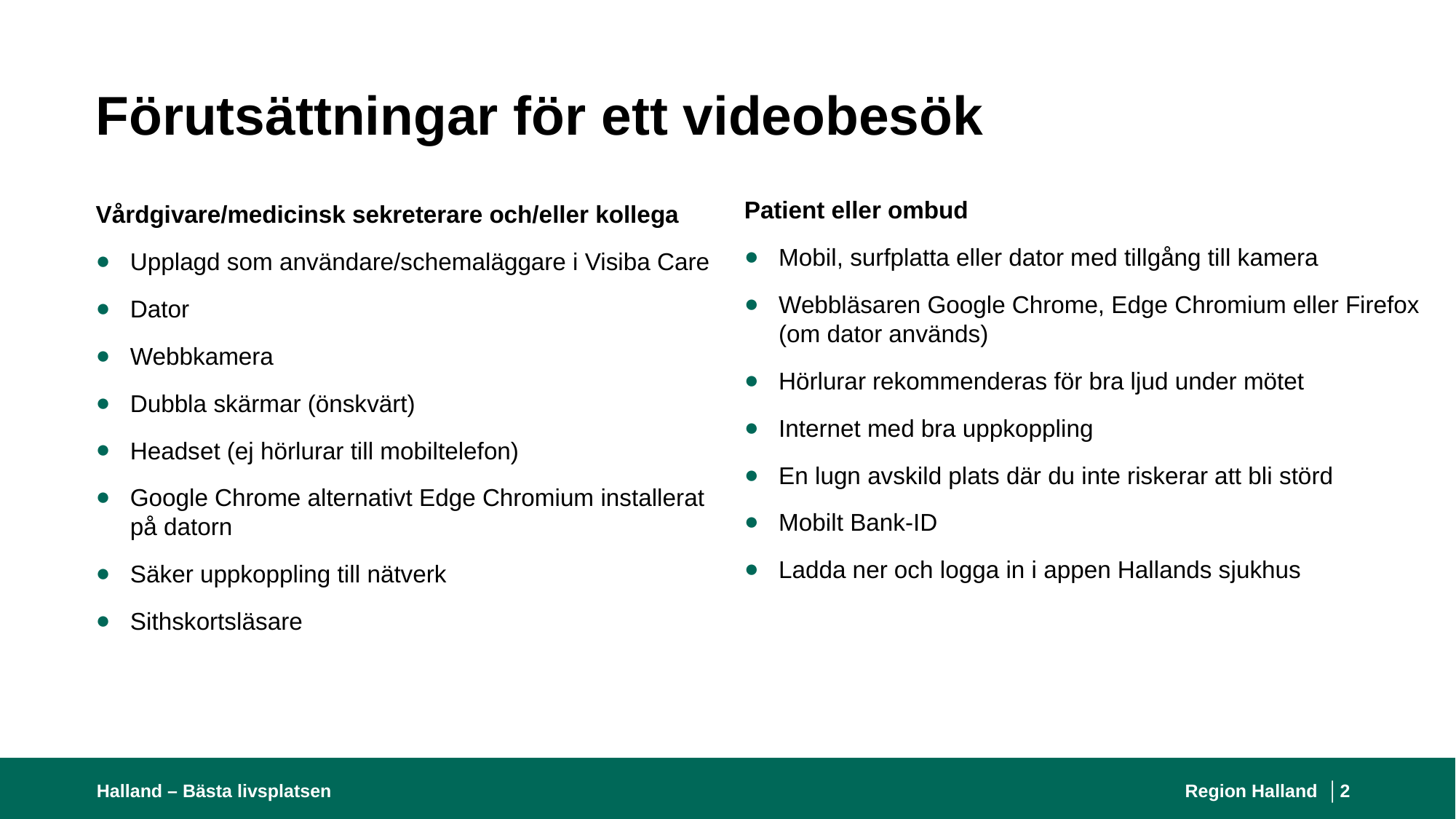

# Förutsättningar för ett videobesök
Patient eller ombud
Mobil, surfplatta eller dator med tillgång till kamera
Webbläsaren Google Chrome, Edge Chromium eller Firefox (om dator används) ​
Hörlurar rekommenderas för bra ljud under mötet ​
Internet med bra uppkoppling ​
En lugn avskild plats där du inte riskerar att bli störd
Mobilt Bank-ID ​
Ladda ner och logga in i appen Hallands sjukhus
Vårdgivare/medicinsk sekreterare och/eller kollega
Upplagd som användare/schemaläggare i Visiba Care
Dator ​
Webbkamera​
Dubbla skärmar (önskvärt)​
Headset (ej hörlurar till mobiltelefon)​
Google Chrome alternativt Edge Chromium installerat på datorn​
Säker uppkoppling till nätverk​
Sithskortsläsare
Halland – Bästa livsplatsen
Region Halland  │
2